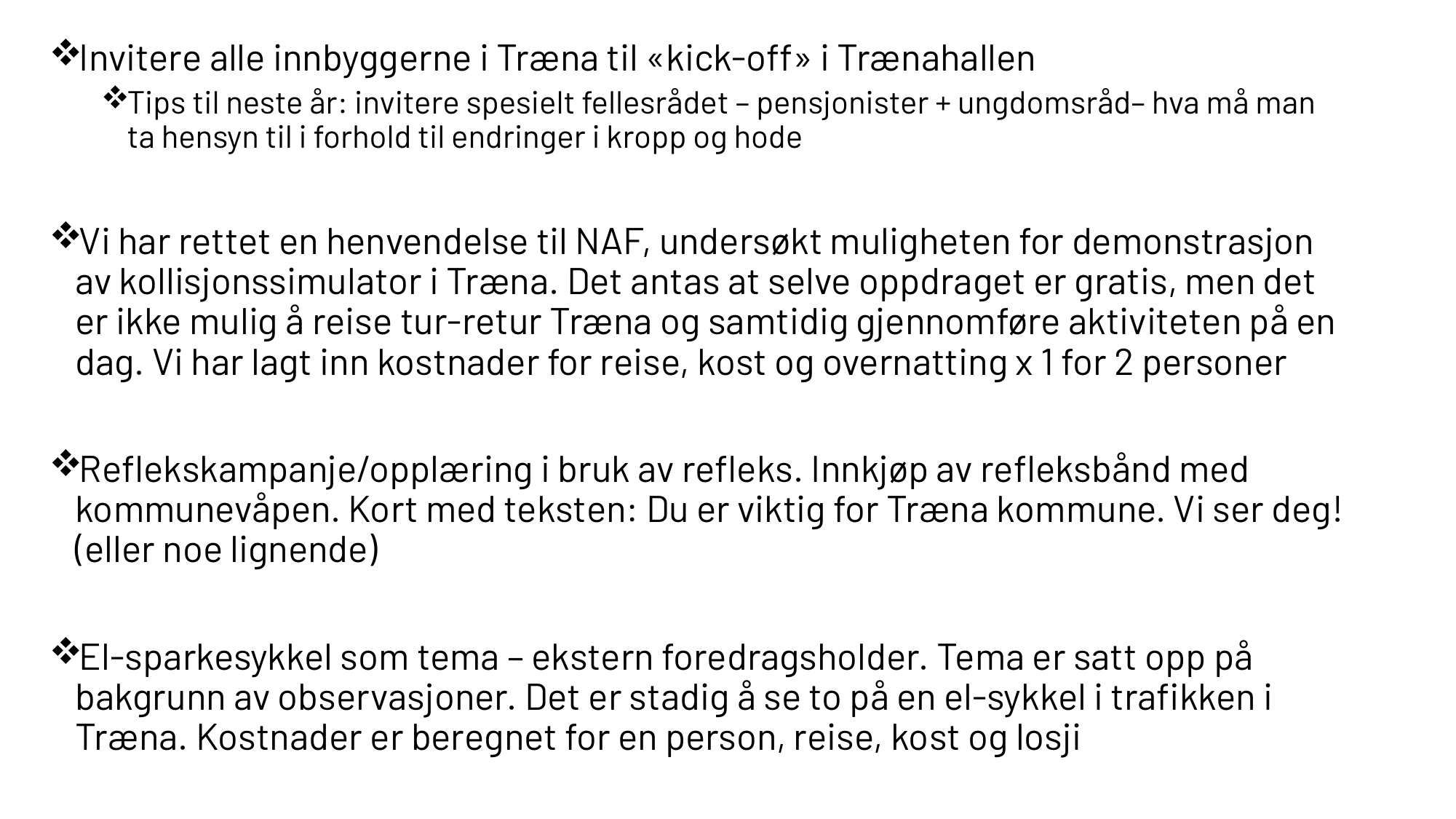

Invitere alle innbyggerne i Træna til «kick-off» i Trænahallen
Tips til neste år: invitere spesielt fellesrådet – pensjonister + ungdomsråd– hva må man ta hensyn til i forhold til endringer i kropp og hode

Vi har rettet en henvendelse til NAF, undersøkt muligheten for demonstrasjon av kollisjonssimulator i Træna. Det antas at selve oppdraget er gratis, men det er ikke mulig å reise tur-retur Træna og samtidig gjennomføre aktiviteten på en dag. Vi har lagt inn kostnader for reise, kost og overnatting x 1 for 2 personer

Reflekskampanje/opplæring i bruk av refleks. Innkjøp av refleksbånd med kommunevåpen. Kort med teksten: Du er viktig for Træna kommune. Vi ser deg! (eller noe lignende)

El-sparkesykkel som tema – ekstern foredragsholder. Tema er satt opp på bakgrunn av observasjoner. Det er stadig å se to på en el-sykkel i trafikken i Træna. Kostnader er beregnet for en person, reise, kost og losji